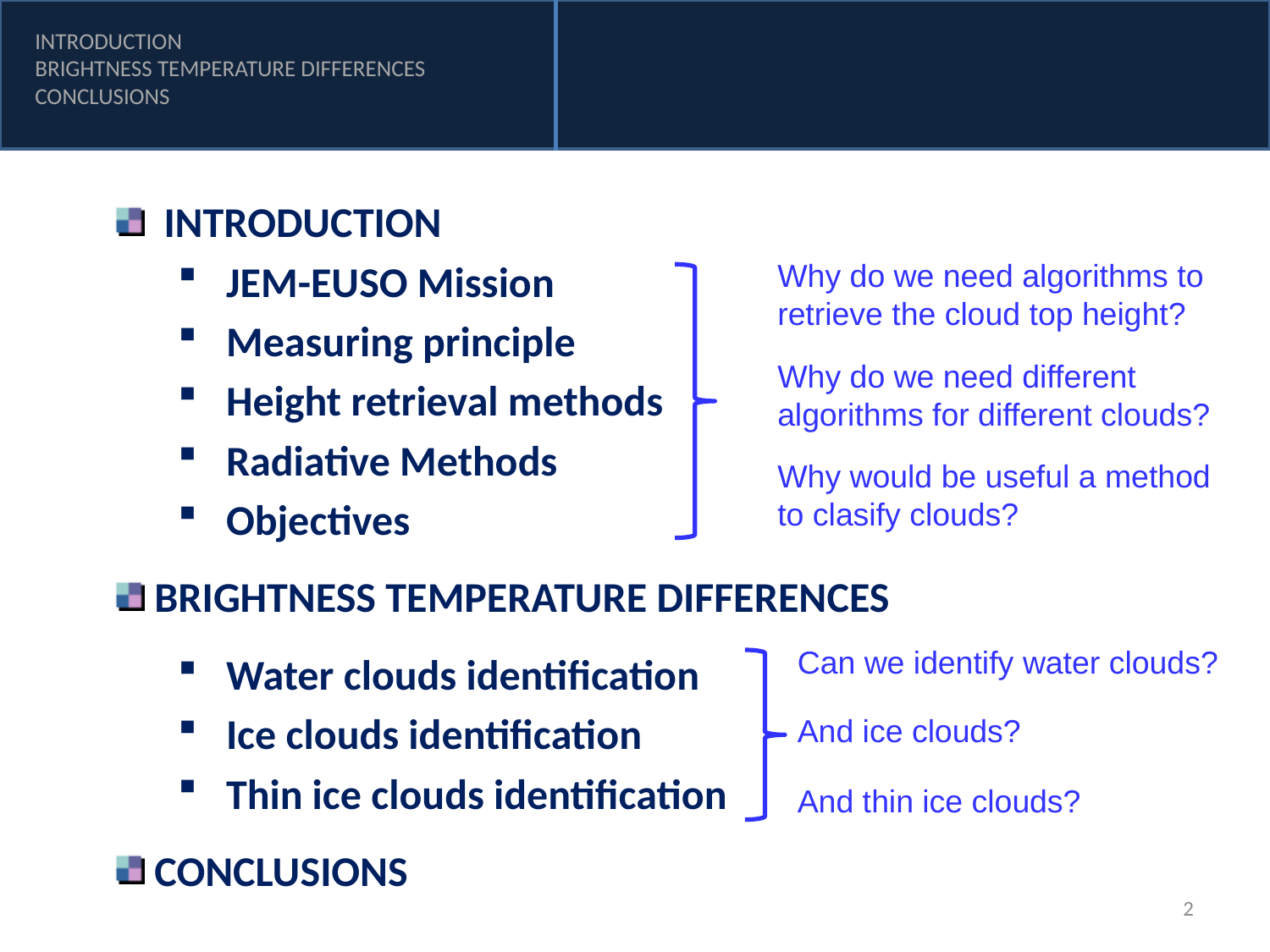

INTRODUCTION
BRIGHTNESS TEMPERATURE DIFFERENCES
CONCLUSIONS
  INTRODUCTION
JEM-EUSO Mission
Measuring principle
Height retrieval methods
Radiative Methods
Objectives
 BRIGHTNESS TEMPERATURE DIFFERENCES
Water clouds identification
Ice clouds identification
Thin ice clouds identification
 CONCLUSIONS
Why do we need algorithms to retrieve the cloud top height?

Why do we need different algorithms for different clouds?
Why would be useful a method to clasify clouds?
Can we identify water clouds?

And ice clouds?
And thin ice clouds?
2